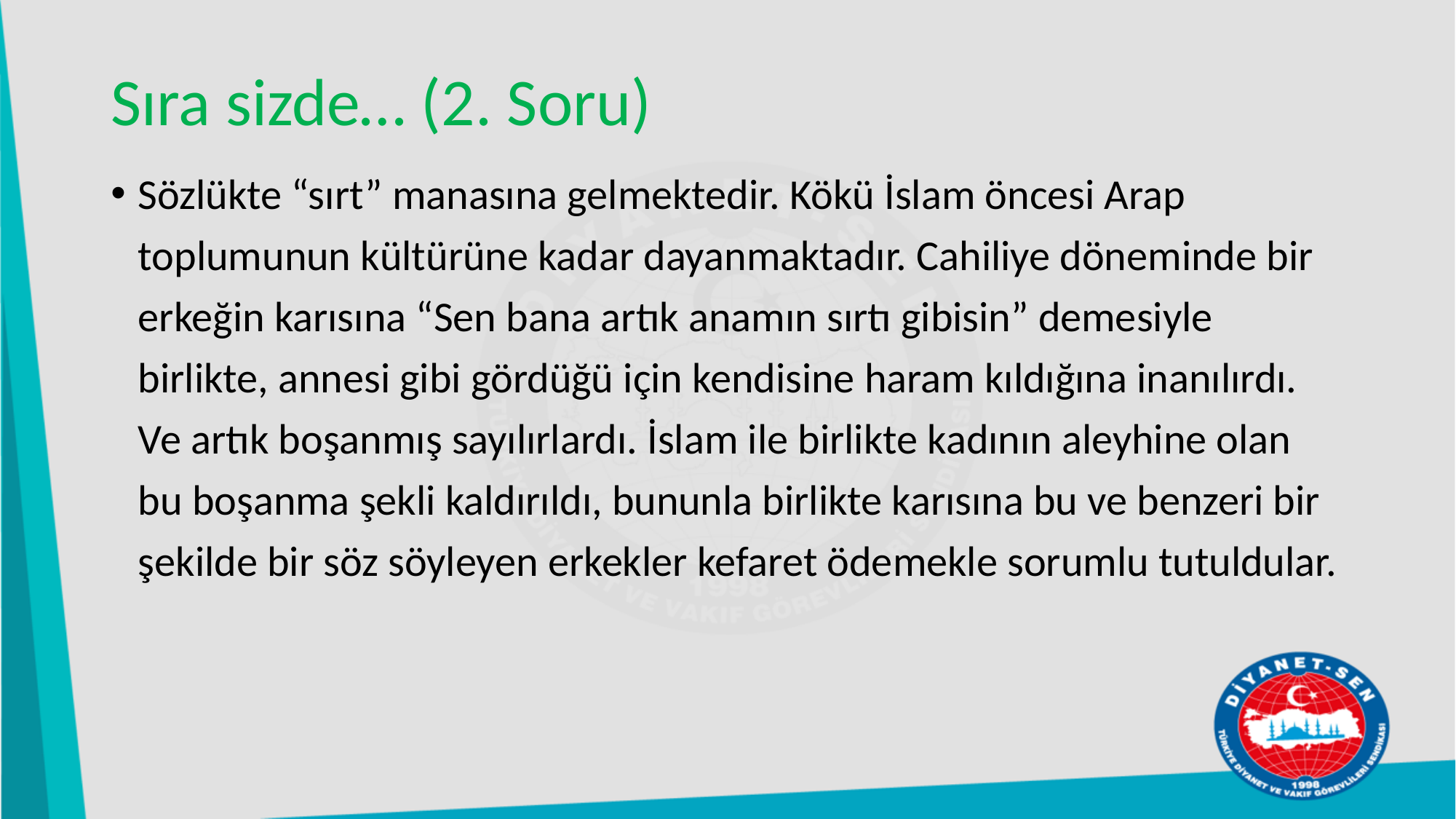

# Sıra sizde… (2. Soru)
Sözlükte “sırt” manasına gelmektedir. Kökü İslam öncesi Arap toplumunun kültürüne kadar dayanmaktadır. Cahiliye döneminde bir erkeğin karısına “Sen bana artık anamın sırtı gibisin” demesiyle birlikte, annesi gibi gördüğü için kendisine haram kıldığına inanılırdı. Ve artık boşanmış sayılırlardı. İslam ile birlikte kadının aleyhine olan bu boşanma şekli kaldırıldı, bununla birlikte karısına bu ve benzeri bir şekilde bir söz söyleyen erkekler kefaret ödemekle sorumlu tutuldular.